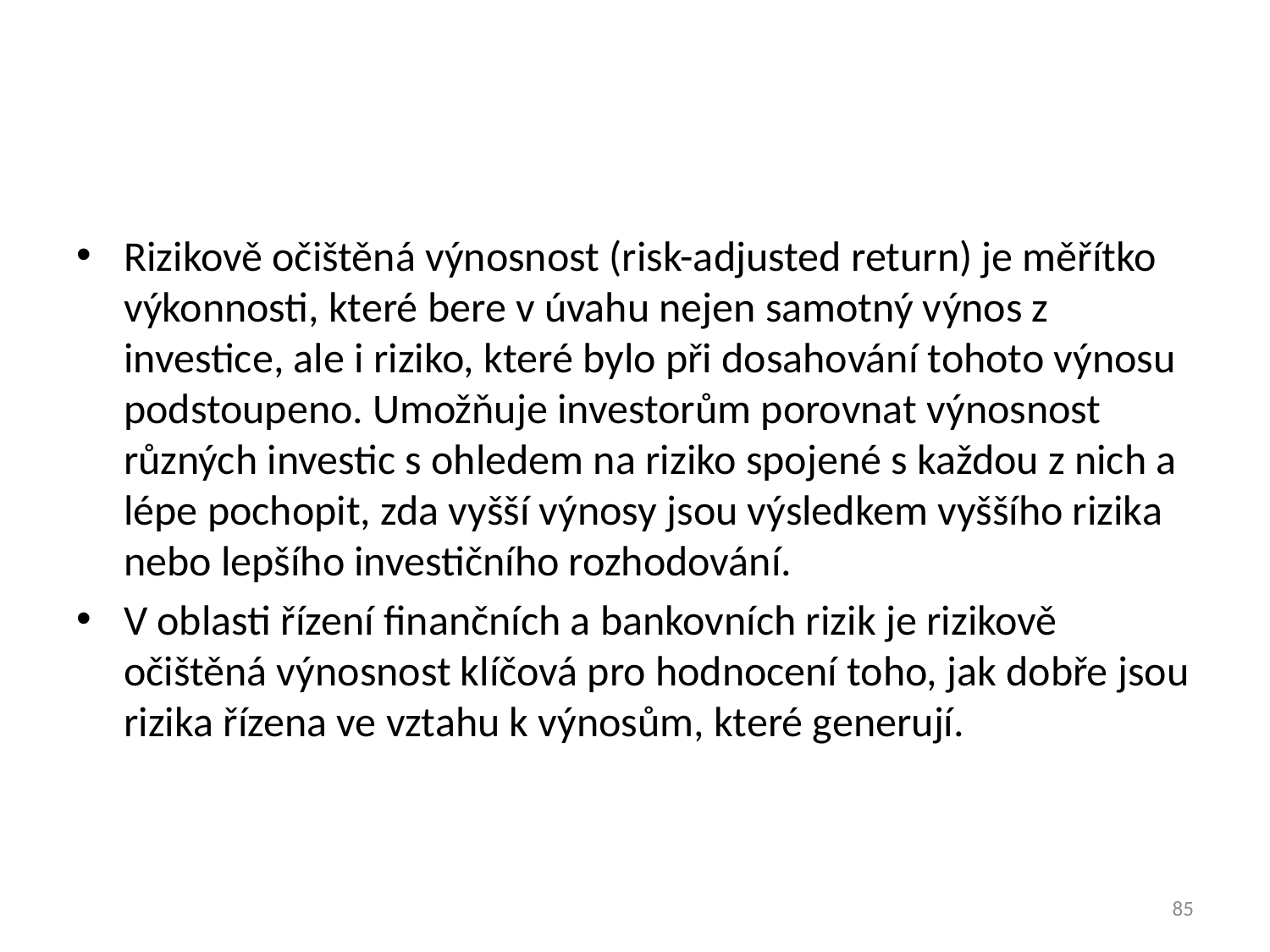

#
Rizikově očištěná výnosnost (risk-adjusted return) je měřítko výkonnosti, které bere v úvahu nejen samotný výnos z investice, ale i riziko, které bylo při dosahování tohoto výnosu podstoupeno. Umožňuje investorům porovnat výnosnost různých investic s ohledem na riziko spojené s každou z nich a lépe pochopit, zda vyšší výnosy jsou výsledkem vyššího rizika nebo lepšího investičního rozhodování.
V oblasti řízení finančních a bankovních rizik je rizikově očištěná výnosnost klíčová pro hodnocení toho, jak dobře jsou rizika řízena ve vztahu k výnosům, které generují.

85